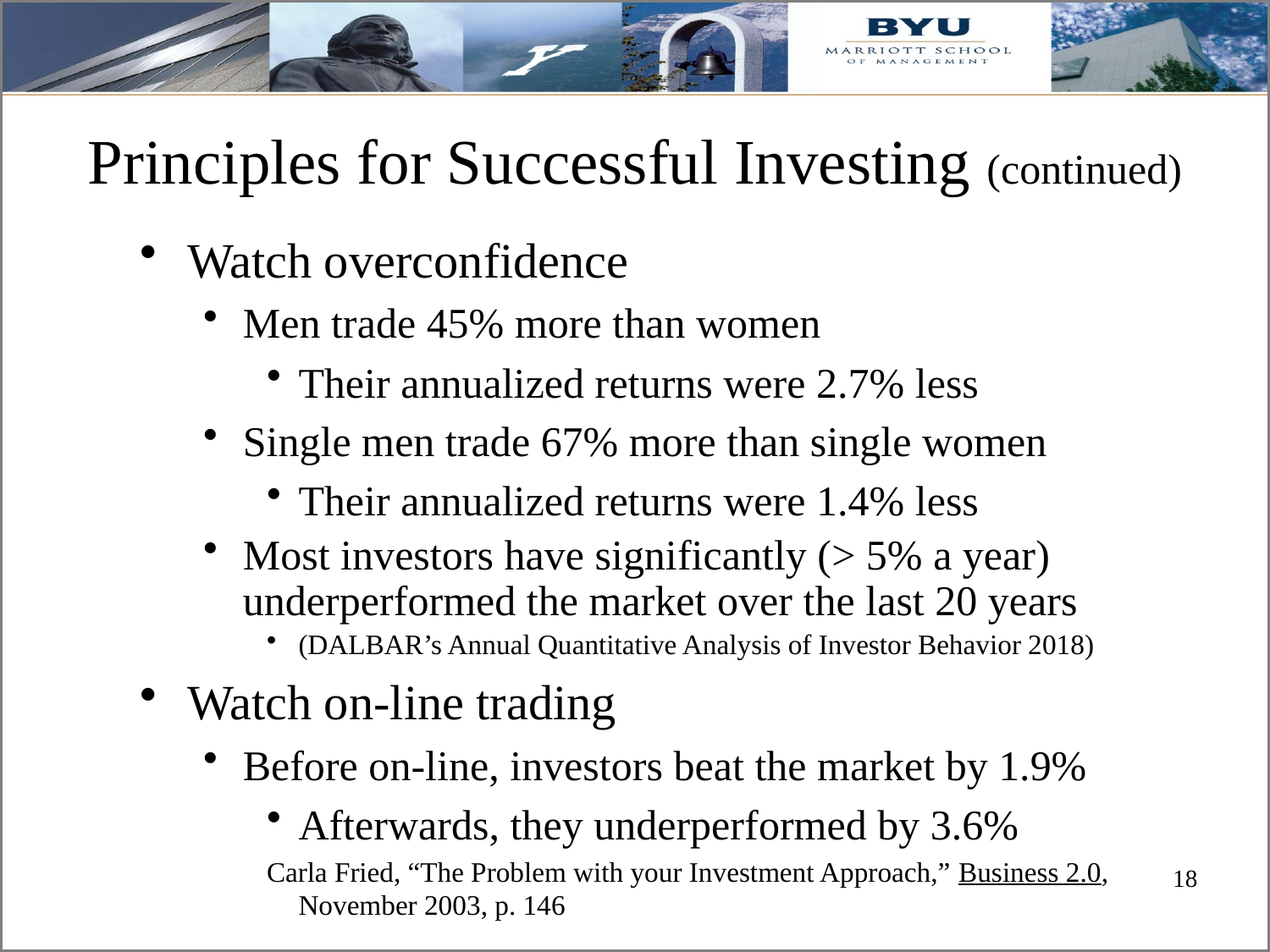

# Principles for Successful Investing (continued)
Watch overconfidence
Men trade 45% more than women
Their annualized returns were 2.7% less
Single men trade 67% more than single women
Their annualized returns were 1.4% less
Most investors have significantly (> 5% a year) underperformed the market over the last 20 years
(DALBAR’s Annual Quantitative Analysis of Investor Behavior 2018)
Watch on-line trading
Before on-line, investors beat the market by 1.9%
Afterwards, they underperformed by 3.6%
Carla Fried, “The Problem with your Investment Approach,” Business 2.0, November 2003, p. 146